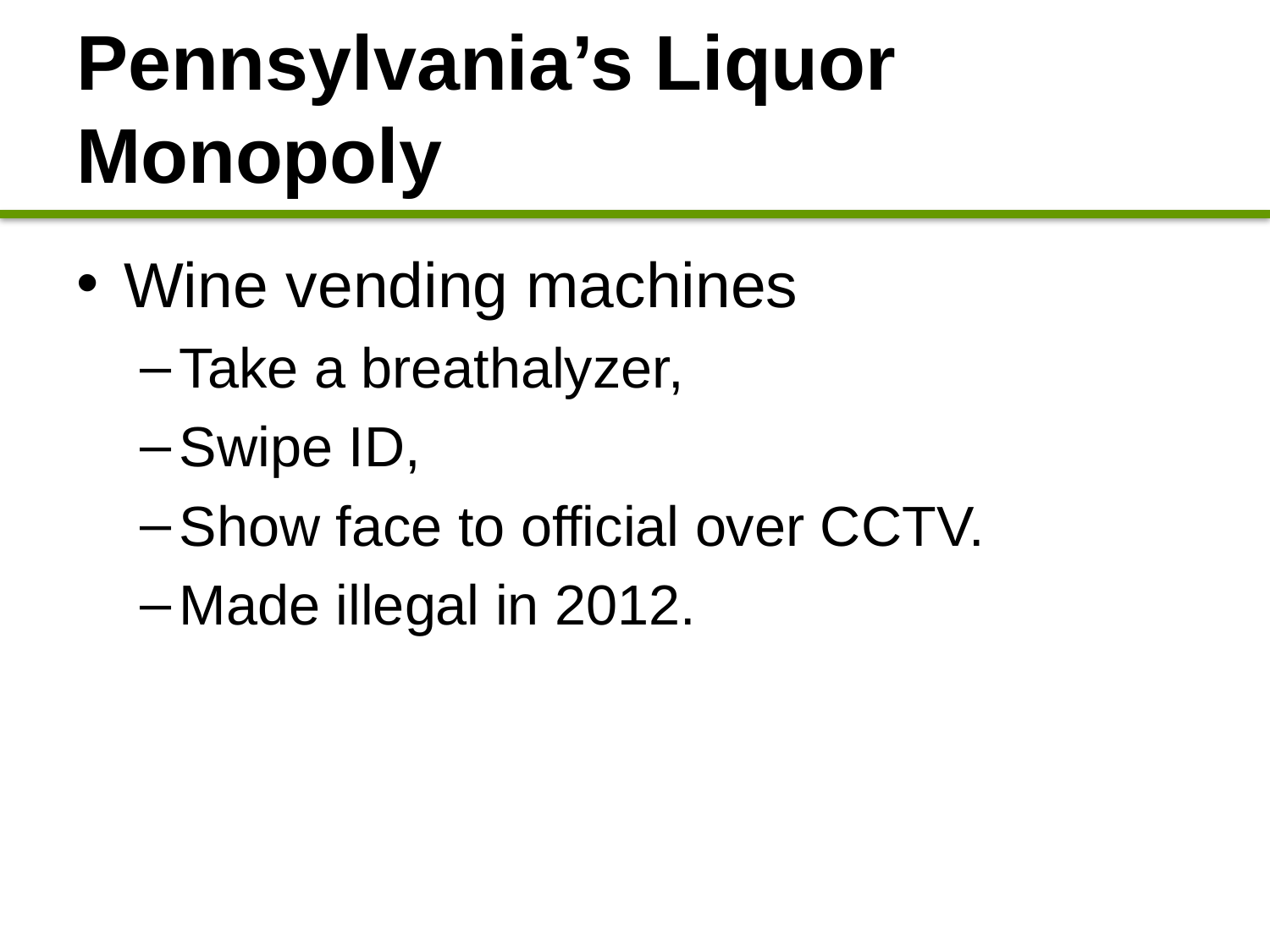

# Pennsylvania’s Liquor Monopoly
Wine vending machines
Take a breathalyzer,
Swipe ID,
Show face to official over CCTV.
Made illegal in 2012.